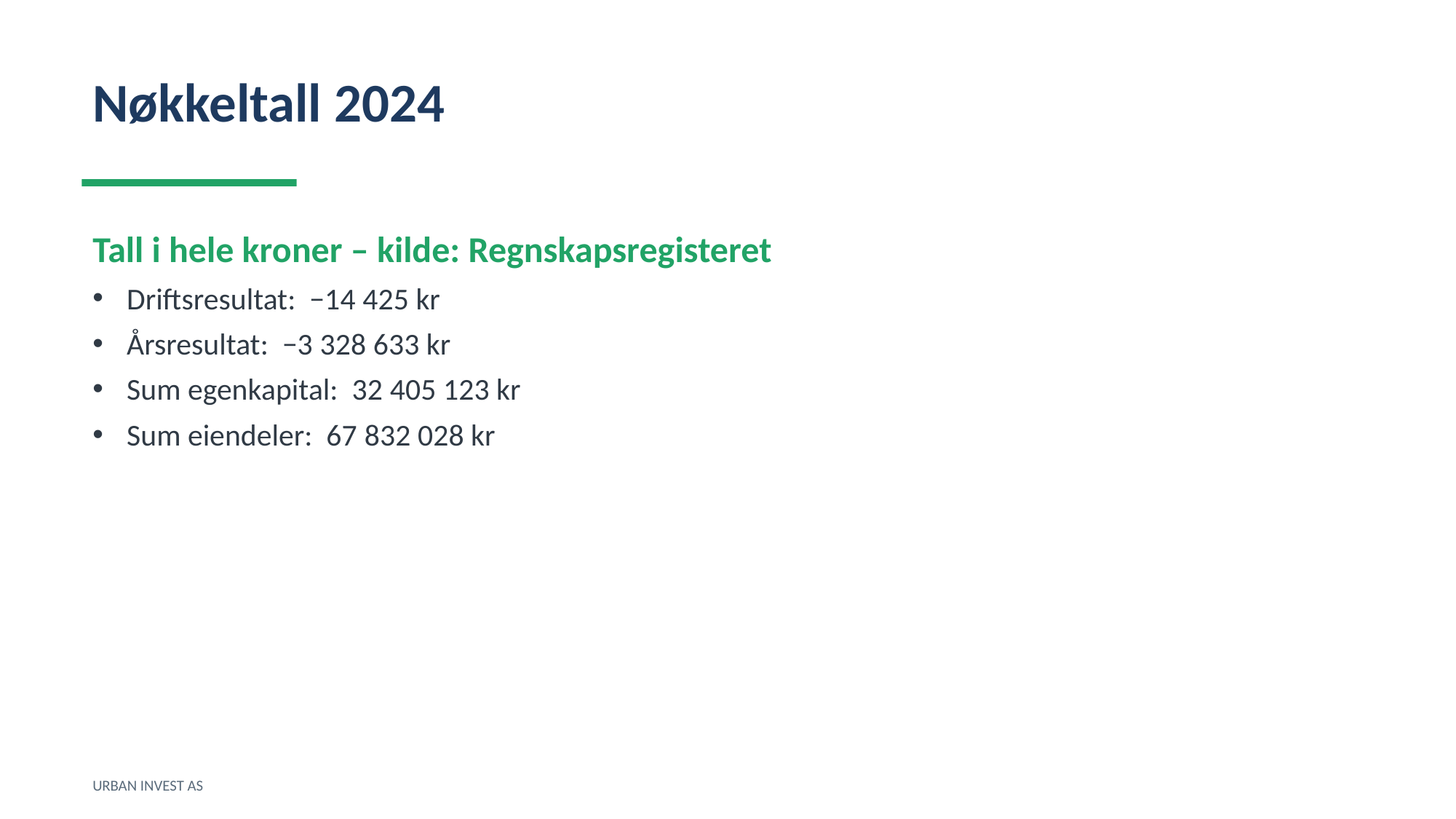

Nøkkeltall 2024

Tall i hele kroner – kilde: Regnskapsregisteret
Driftsresultat:  −14 425 kr
Årsresultat:  −3 328 633 kr
Sum egenkapital:  32 405 123 kr
Sum eiendeler:  67 832 028 kr
URBAN INVEST AS